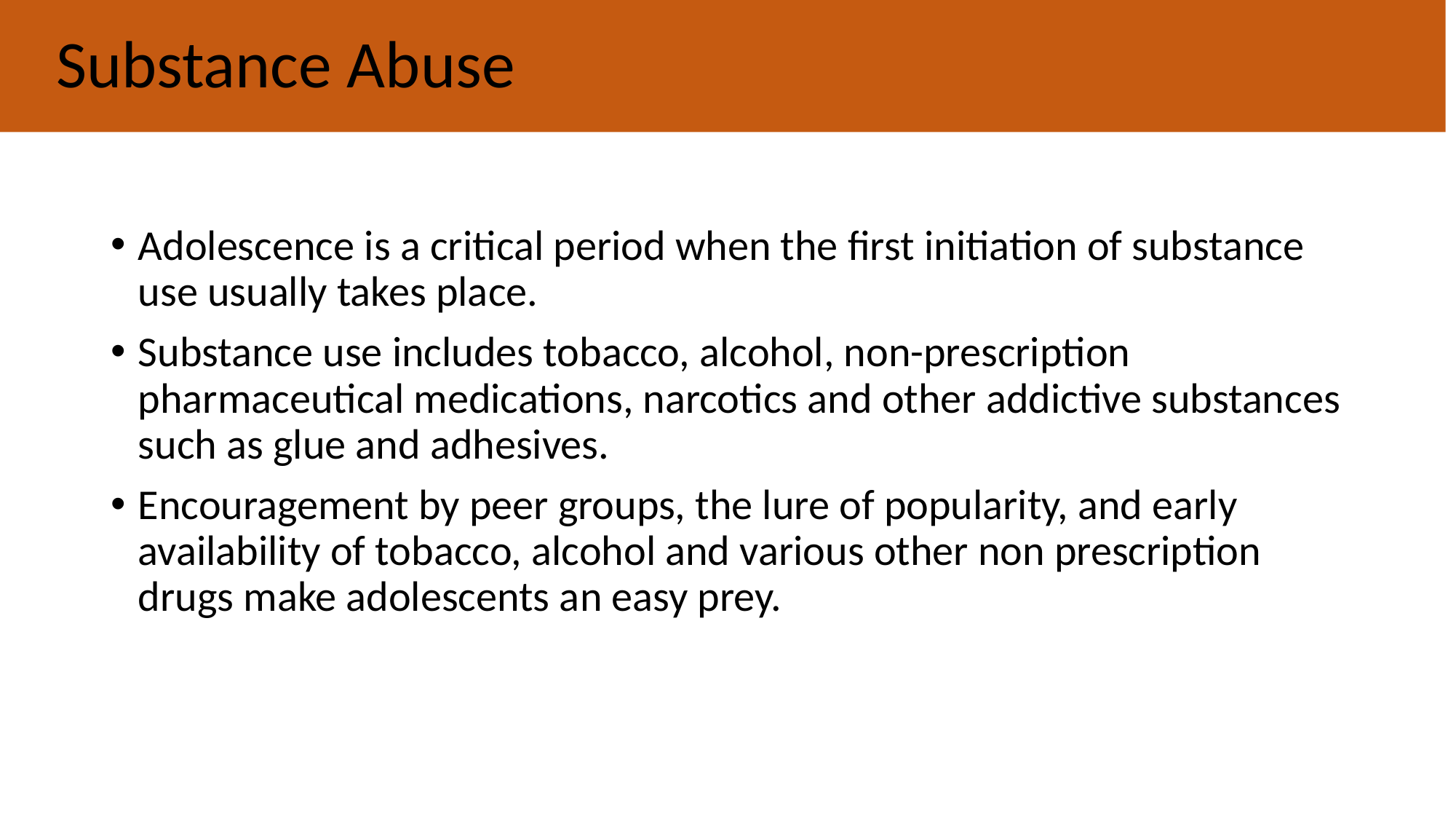

# Substance Abuse
Adolescence is a critical period when the first initiation of substance use usually takes place.
Substance use includes tobacco, alcohol, non-prescription pharmaceutical medications, narcotics and other addictive substances such as glue and adhesives.
Encouragement by peer groups, the lure of popularity, and early availability of tobacco, alcohol and various other non prescription drugs make adolescents an easy prey.